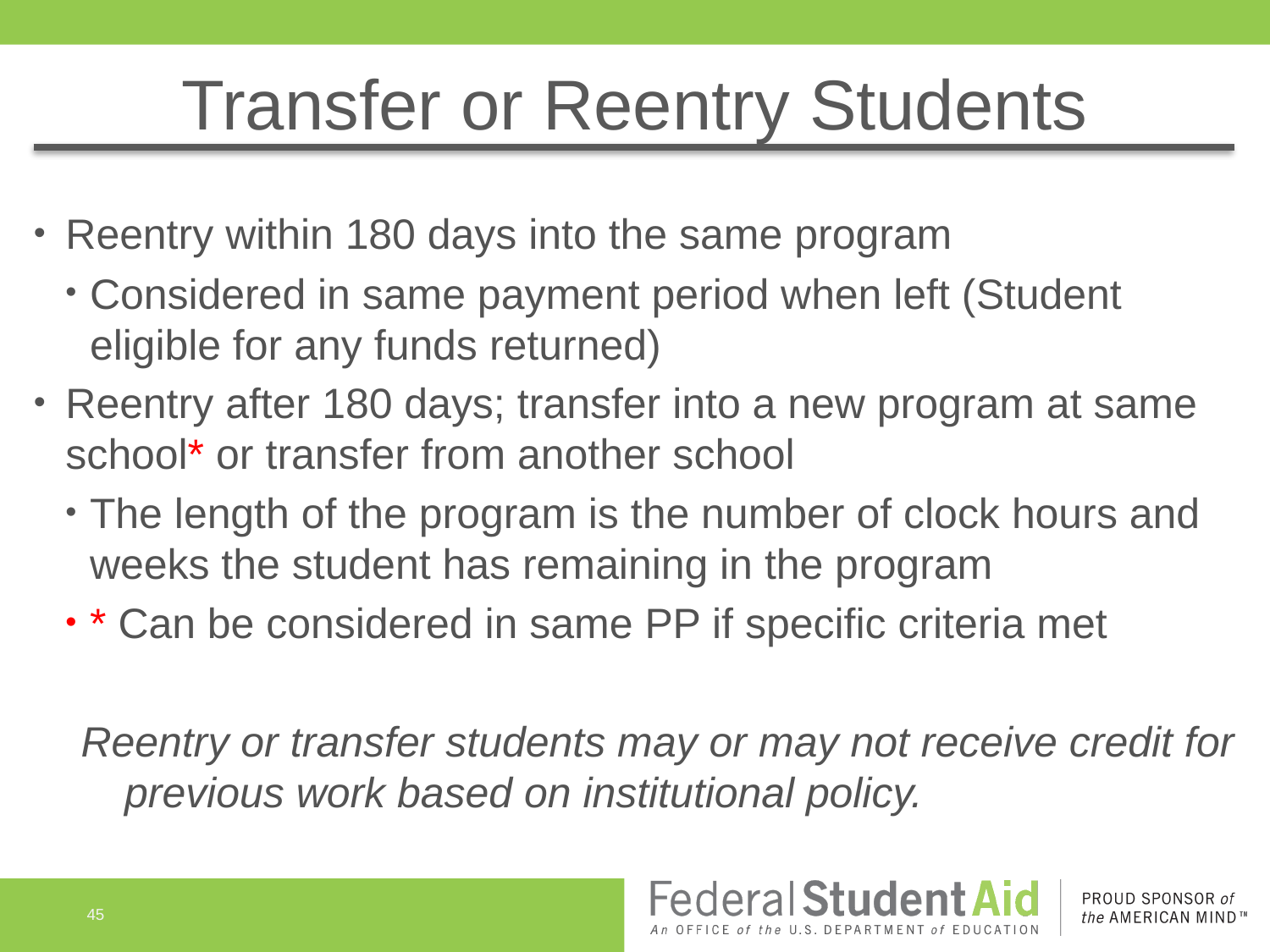

# Transfer or Reentry Students
Reentry within 180 days into the same program
Considered in same payment period when left (Student eligible for any funds returned)
Reentry after 180 days; transfer into a new program at same school* or transfer from another school
The length of the program is the number of clock hours and weeks the student has remaining in the program
* Can be considered in same PP if specific criteria met

    Reentry or transfer students may or may not receive credit for      previous work based on institutional policy.
45